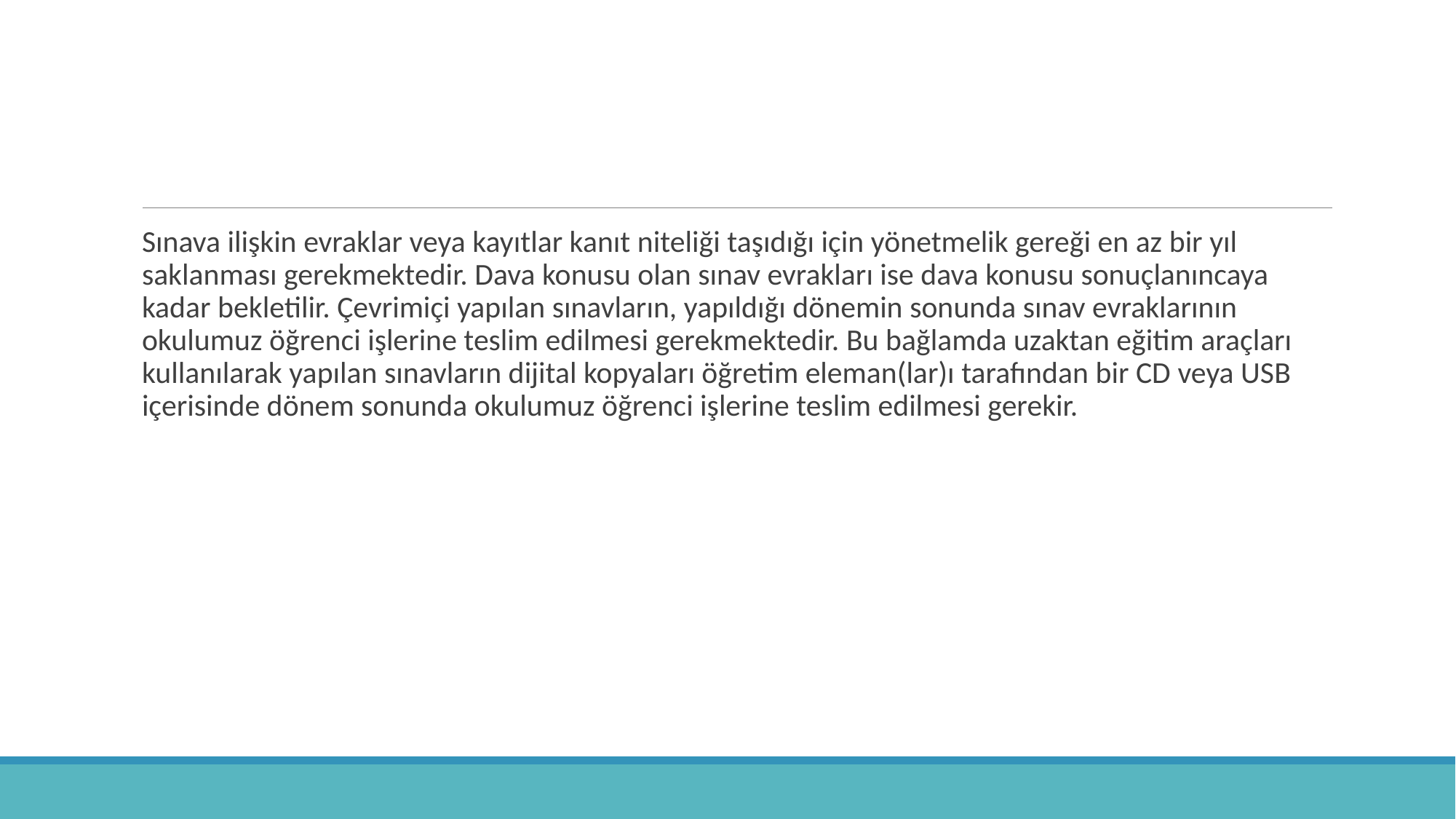

#
Sınava ilişkin evraklar veya kayıtlar kanıt niteliği taşıdığı için yönetmelik gereği en az bir yıl saklanması gerekmektedir. Dava konusu olan sınav evrakları ise dava konusu sonuçlanıncaya kadar bekletilir. Çevrimiçi yapılan sınavların, yapıldığı dönemin sonunda sınav evraklarının okulumuz öğrenci işlerine teslim edilmesi gerekmektedir. Bu bağlamda uzaktan eğitim araçları kullanılarak yapılan sınavların dijital kopyaları öğretim eleman(lar)ı tarafından bir CD veya USB içerisinde dönem sonunda okulumuz öğrenci işlerine teslim edilmesi gerekir.